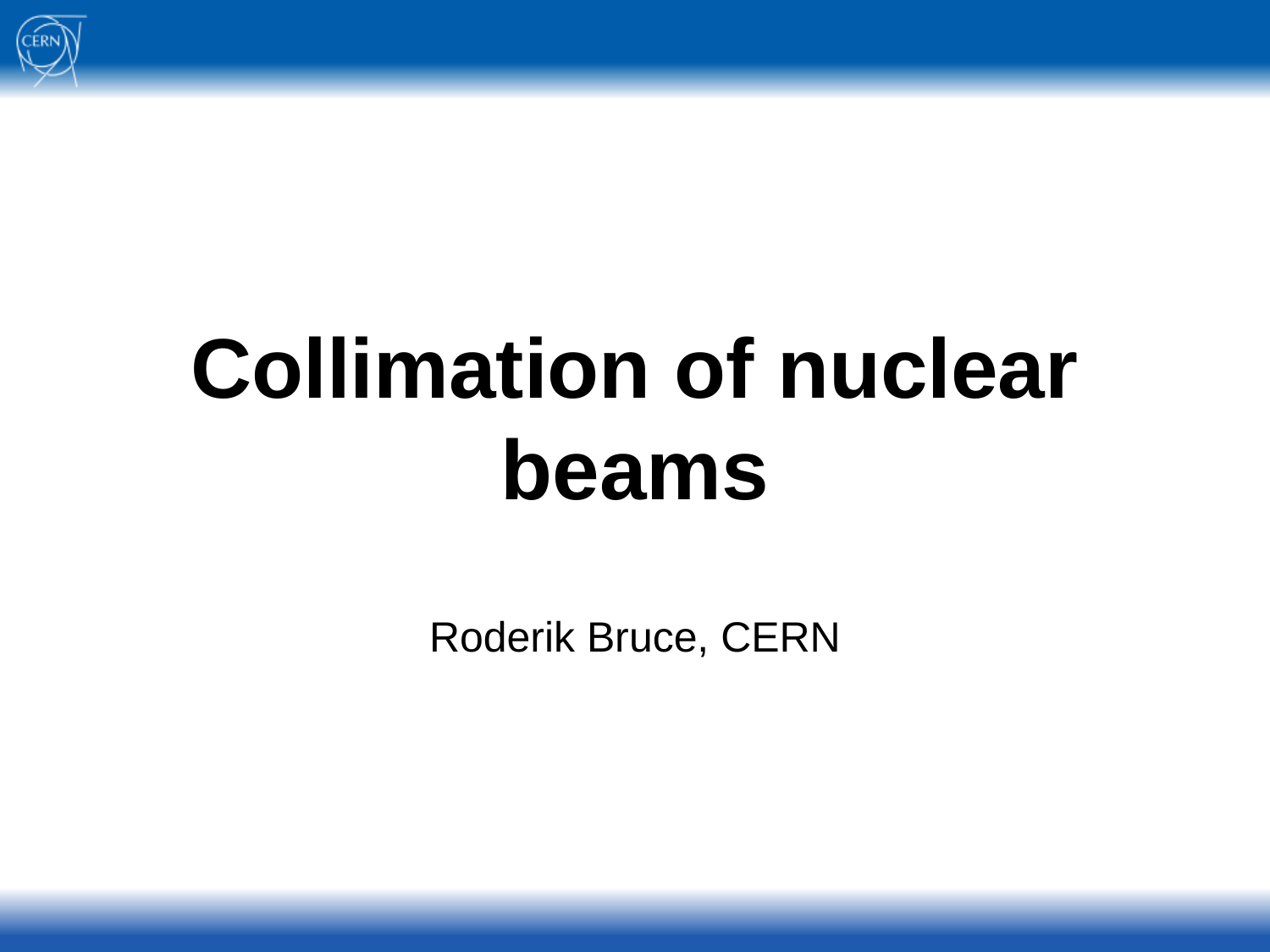

Collimation of nuclear beams

Roderik Bruce, CERN